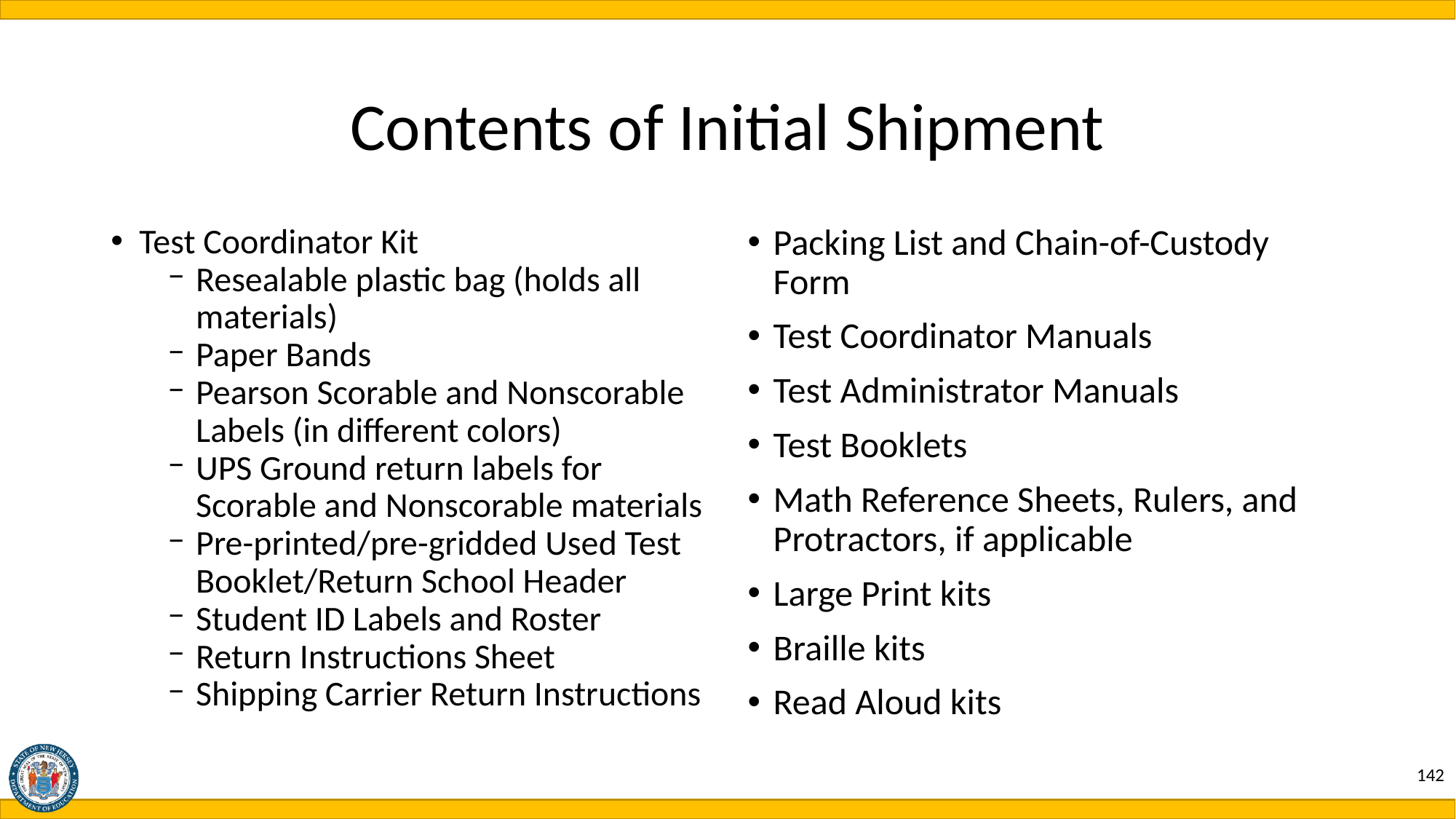

# Contents of Initial Shipment
Test Coordinator Kit
Resealable plastic bag (holds all materials)
Paper Bands
Pearson Scorable and Nonscorable Labels (in different colors)
UPS Ground return labels for Scorable and Nonscorable materials
Pre-printed/pre-gridded Used Test Booklet/Return School Header
Student ID Labels and Roster
Return Instructions Sheet
Shipping Carrier Return Instructions

Packing List and Chain-of-Custody Form
Test Coordinator Manuals
Test Administrator Manuals
Test Booklets
Math Reference Sheets, Rulers, and Protractors, if applicable
Large Print kits
Braille kits
Read Aloud kits
142